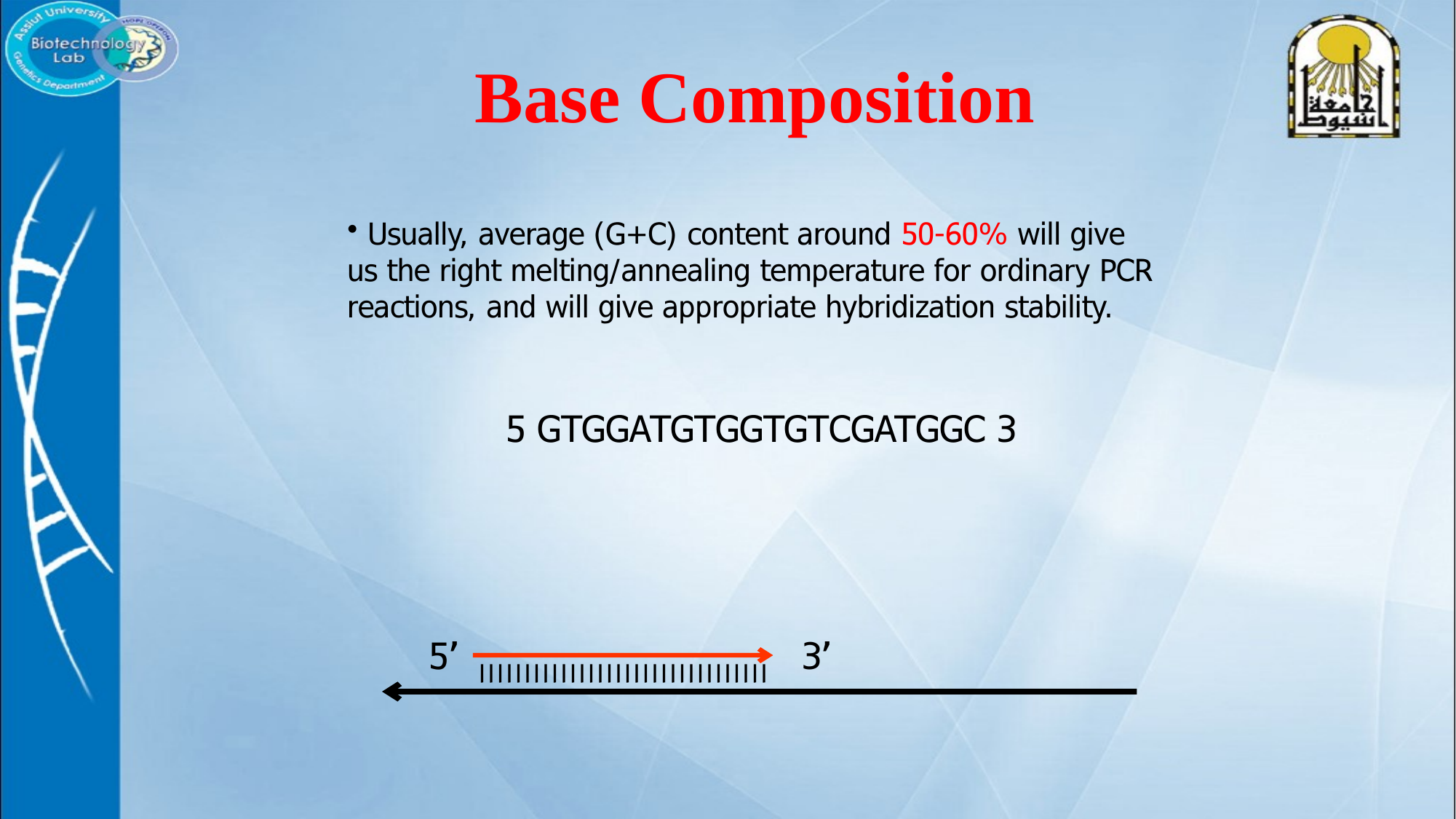

# Base Composition
 Usually, average (G+C) content around 50-60% will give us the right melting/annealing temperature for ordinary PCR reactions, and will give appropriate hybridization stability.
 5 GTGGATGTGGTGTCGATGGC 3
5’
3’